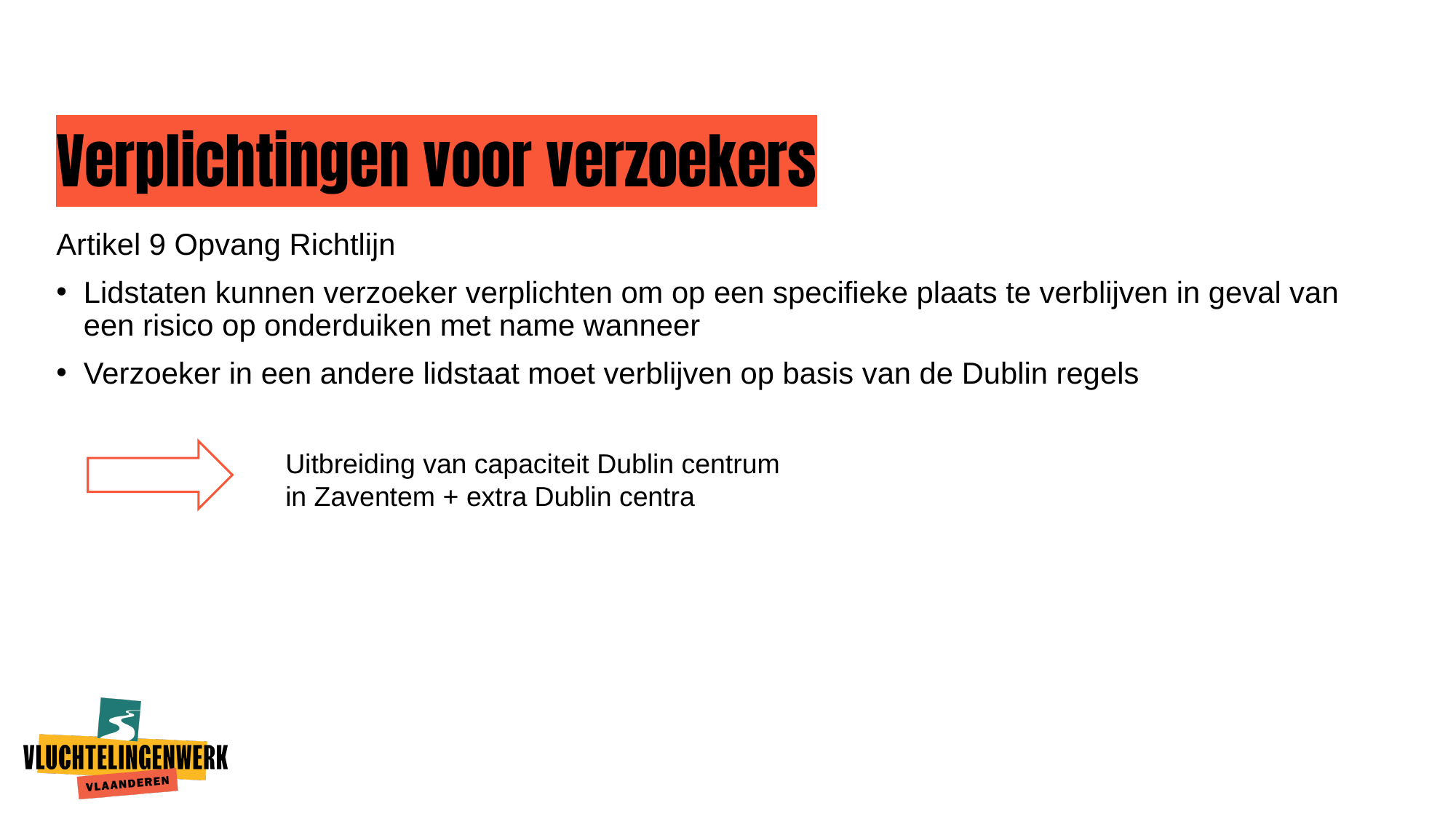

# Verplichtingen voor verzoekers
Artikel 9 Opvang Richtlijn
Lidstaten kunnen verzoeker verplichten om op een specifieke plaats te verblijven in geval van een risico op onderduiken met name wanneer
Verzoeker in een andere lidstaat moet verblijven op basis van de Dublin regels

Uitbreiding van capaciteit Dublin centrum in Zaventem + extra Dublin centra